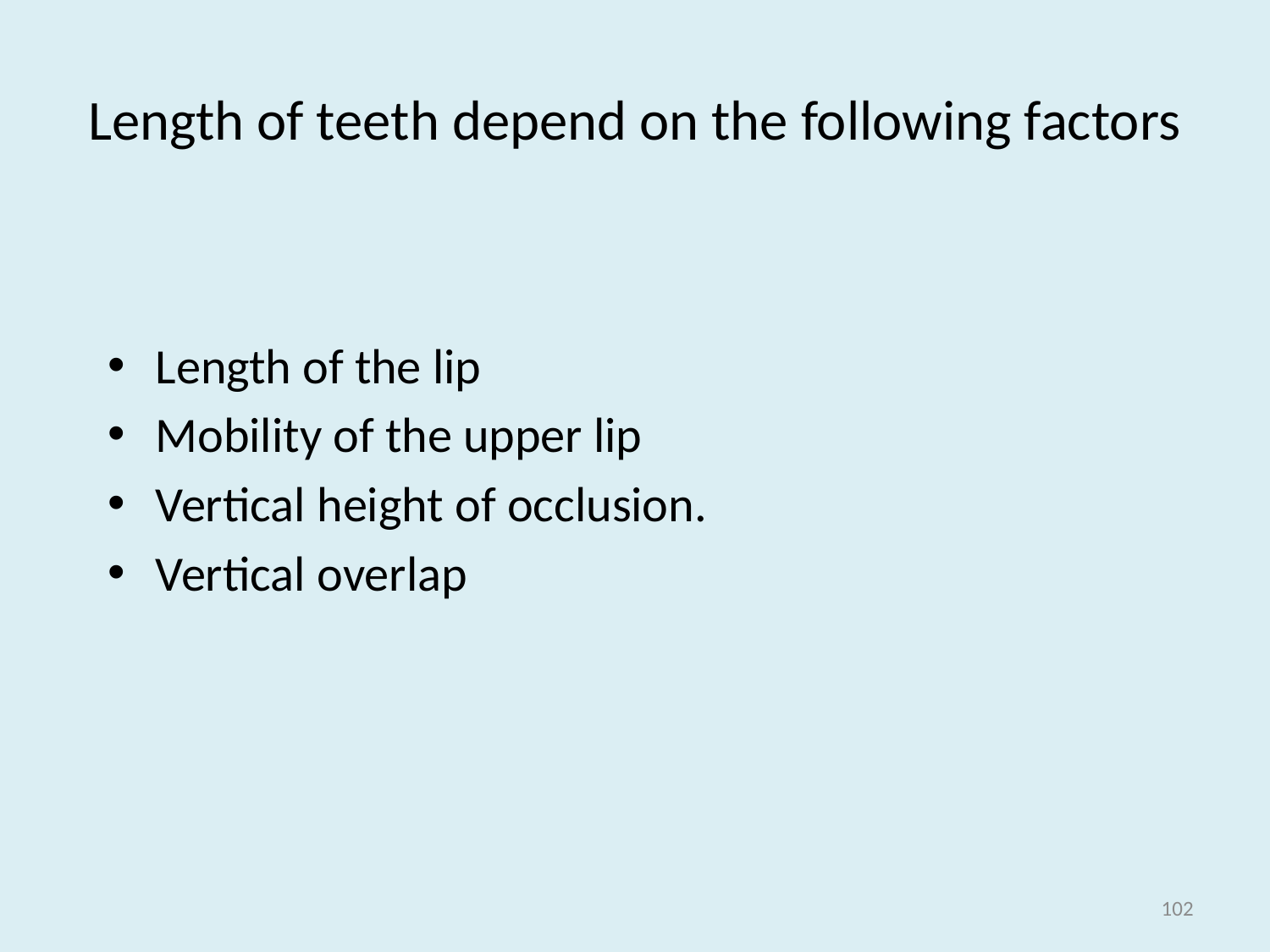

# Length of teeth depend on the following factors
Length of the lip
Mobility of the upper lip
Vertical height of occlusion.
Vertical overlap
102